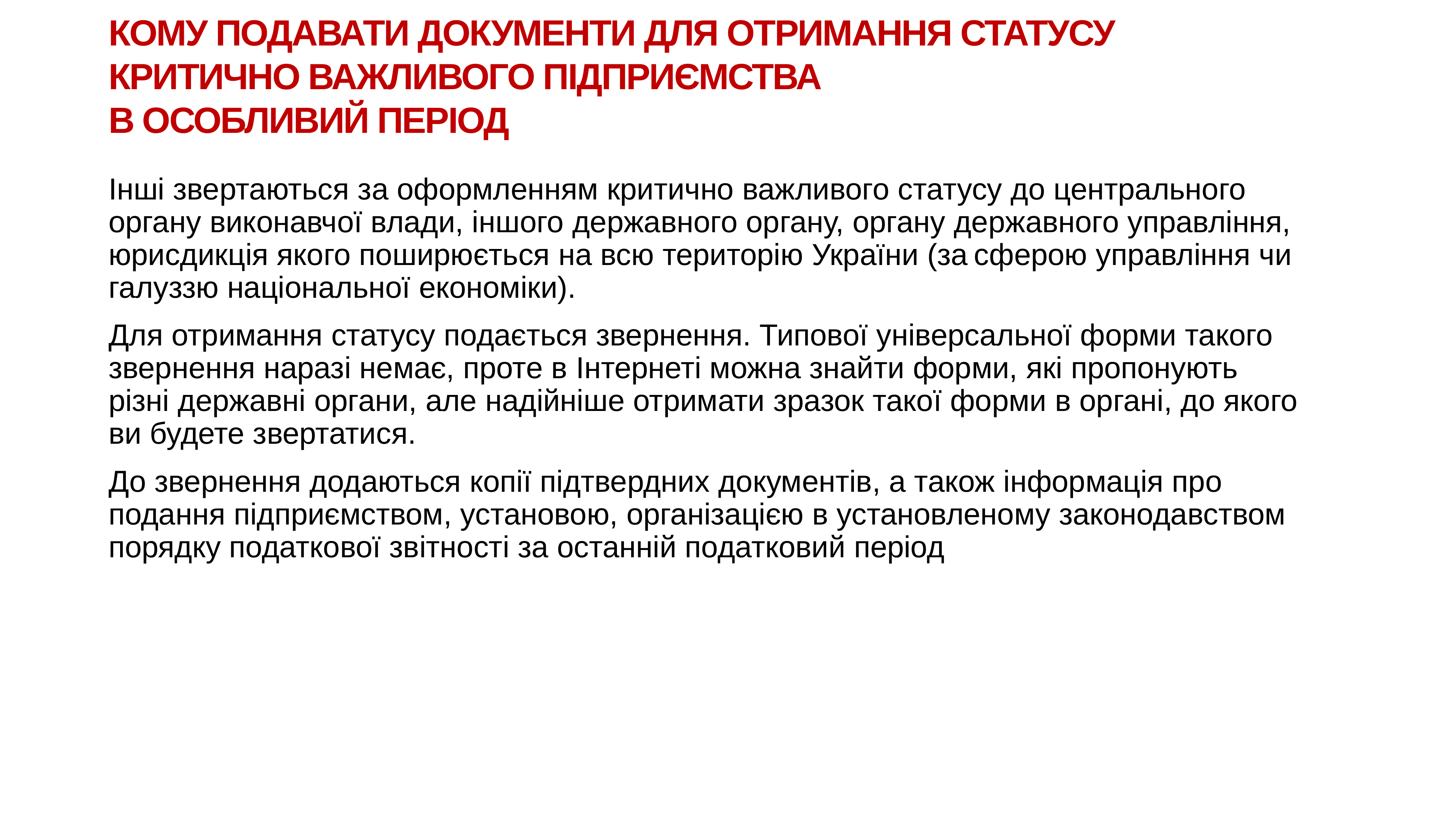

КОМУ ПОДАВАТИ ДОКУМЕНТИ ДЛЯ ОТРИМАННЯ СТАТУСУ
КРИТИЧНО ВАЖЛИВОГО ПІДПРИЄМСТВА
В ОСОБЛИВИЙ ПЕРІОД
Інші звертаються за оформленням критично важливого статусу до центрального органу виконавчої влади, іншого державного органу, органу державного управління, юрисдикція якого поширюється на всю територію України (за сферою управління чи галуззю національної економіки).
Для отримання статусу подається звернення. Типової універсальної форми такого звернення наразі немає, проте в Інтернеті можна знайти форми, які пропонують різні державні органи, але надійніше отримати зразок такої форми в органі, до якого ви будете звертатися.
До звернення додаються копії підтвердних документів, а також інформація про подання підприємством, установою, організацією в установленому законодавством порядку податкової звітності за останній податковий період
KAZNACHEI
75